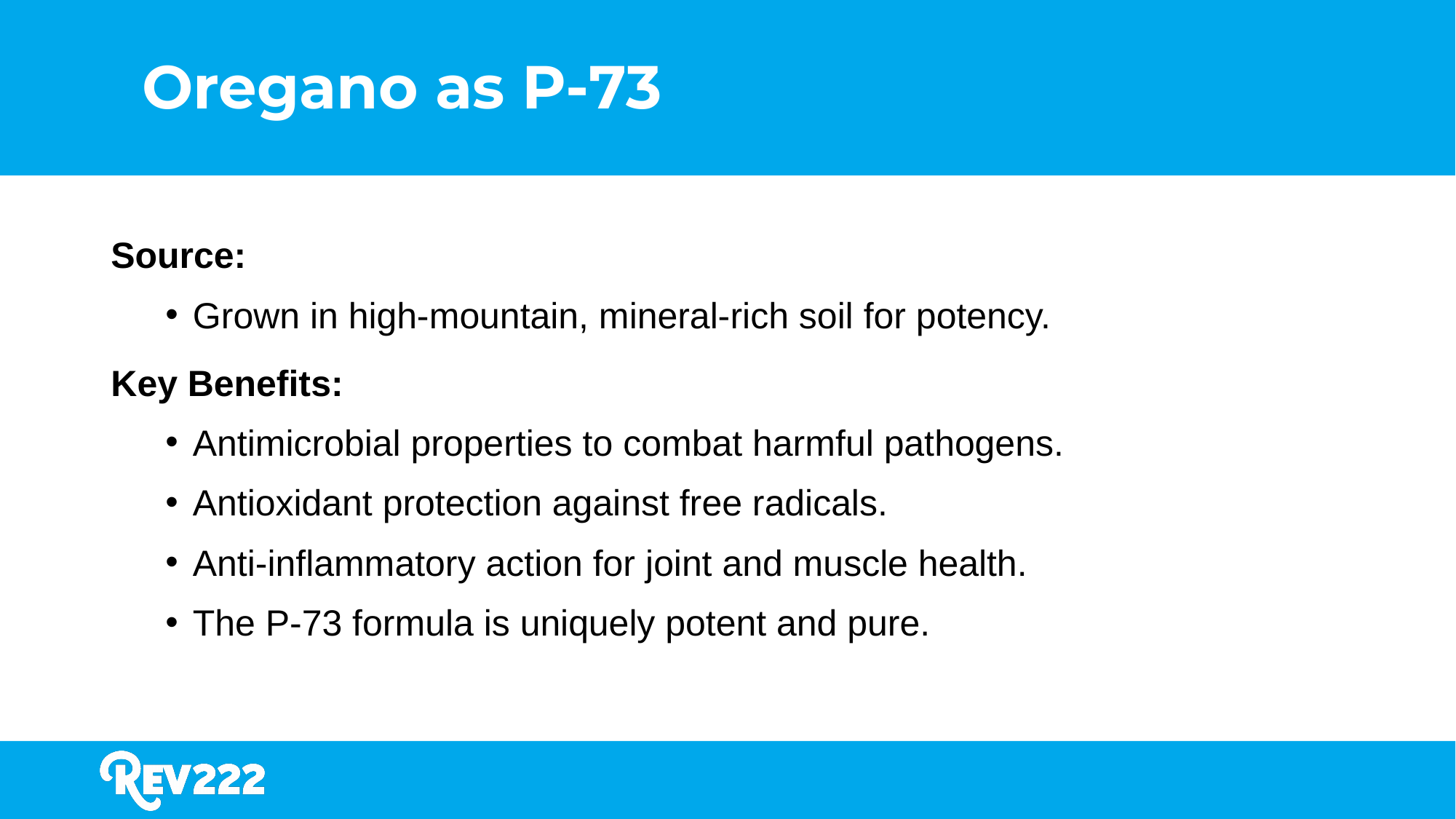

Oregano as P-73
Source:
Grown in high-mountain, mineral-rich soil for potency.
Key Benefits:
Antimicrobial properties to combat harmful pathogens.
Antioxidant protection against free radicals.
Anti-inflammatory action for joint and muscle health.
The P-73 formula is uniquely potent and pure.